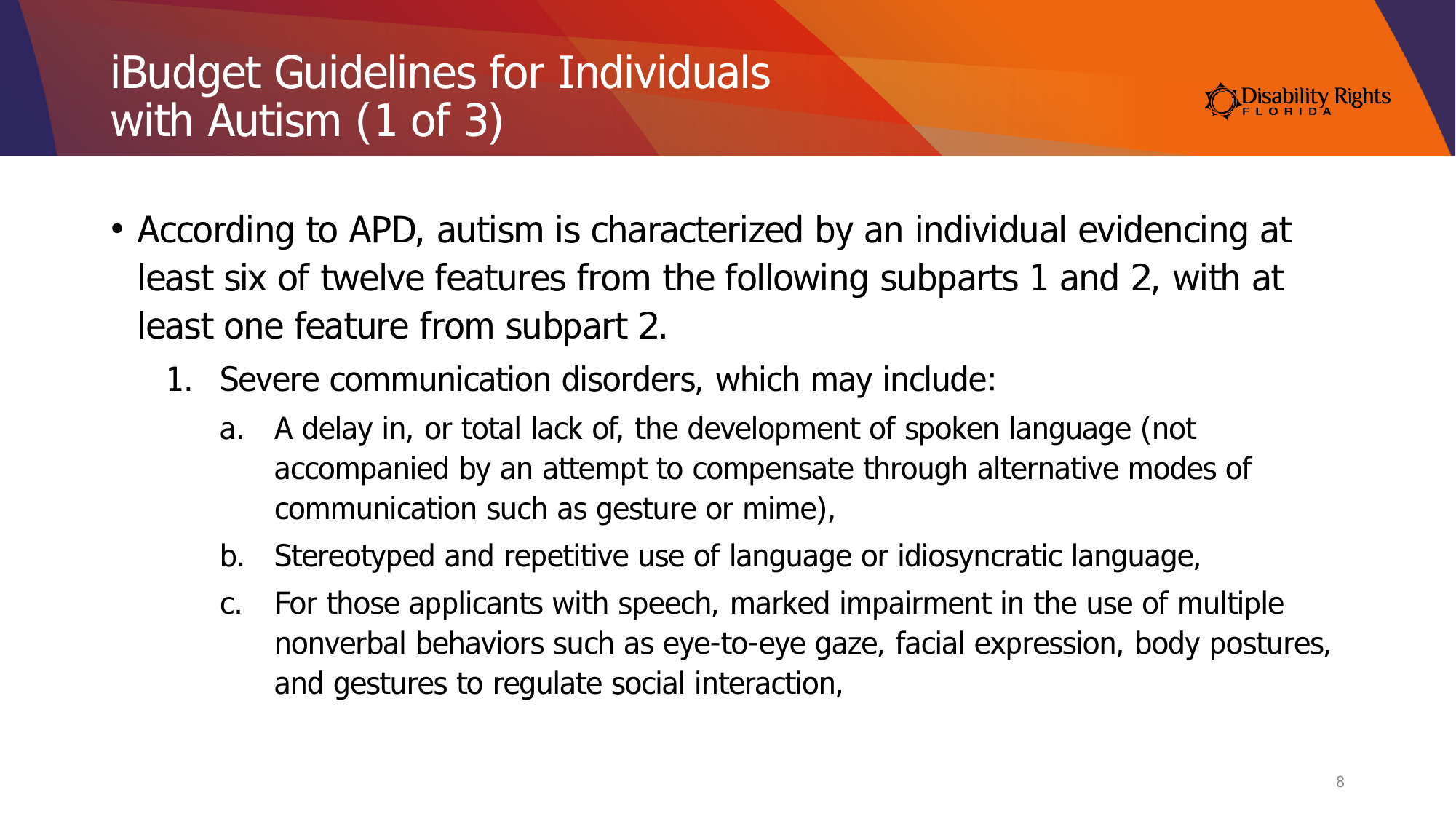

# iBudget Guidelines for Individuals with Autism (1 of 3)
According to APD, autism is characterized by an individual evidencing at least six of twelve features from the following subparts 1 and 2, with at least one feature from subpart 2.
Severe communication disorders, which may include:
A delay in, or total lack of, the development of spoken language (not accompanied by an attempt to compensate through alternative modes of communication such as gesture or mime),
Stereotyped and repetitive use of language or idiosyncratic language,
For those applicants with speech, marked impairment in the use of multiple nonverbal behaviors such as eye-to-eye gaze, facial expression, body postures, and gestures to regulate social interaction,

8